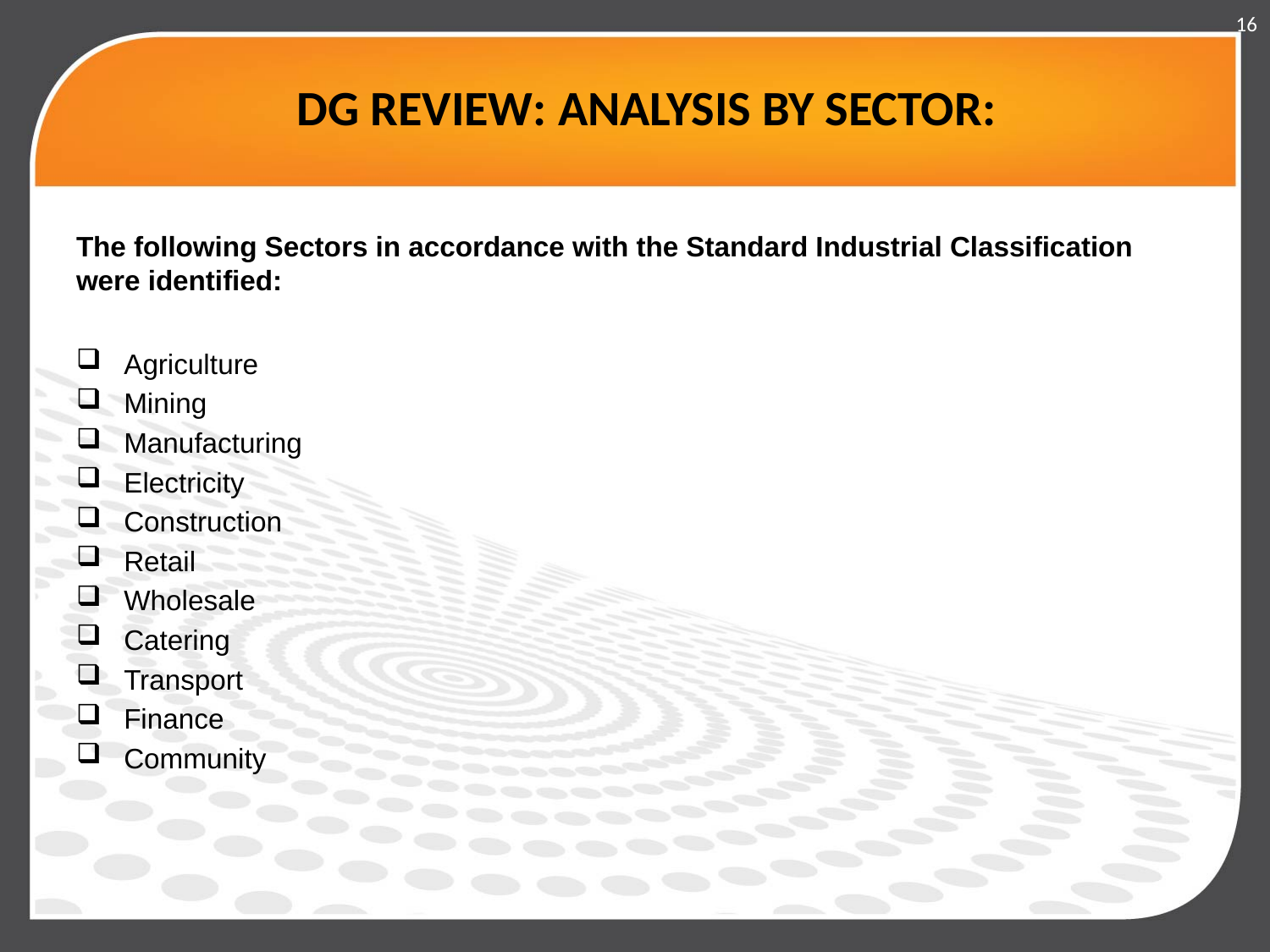

16
# DG REVIEW: ANALYSIS BY SECTOR:
The following Sectors in accordance with the Standard Industrial Classification were identified:

Agriculture
Mining
Manufacturing
Electricity
Construction
Retail
Wholesale
Catering
Transport
Finance
Community